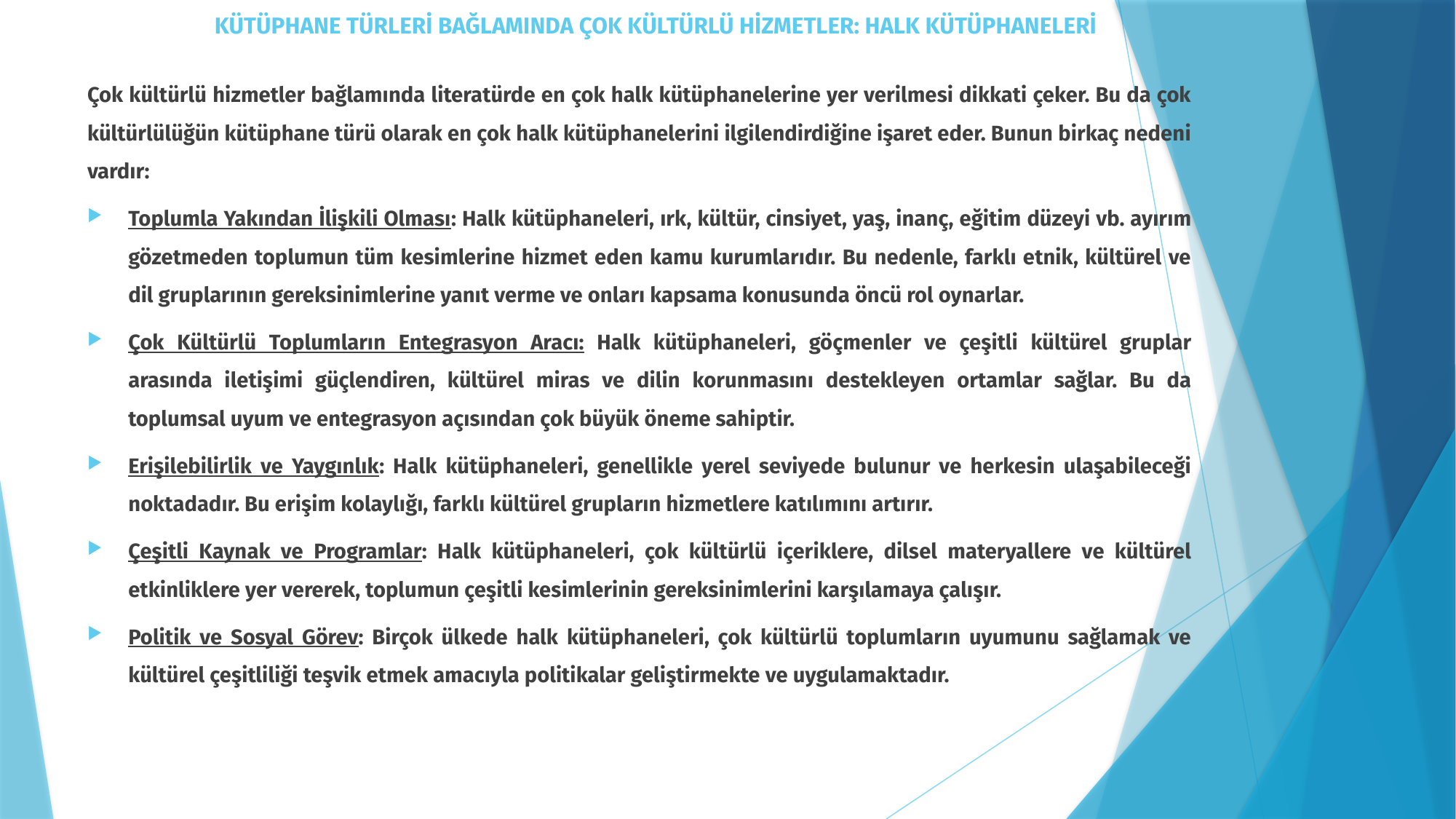

# KÜTÜPHANE TÜRLERİ BAĞLAMINDA ÇOK KÜLTÜRLÜ HİZMETLER: HALK KÜTÜPHANELERİ
Çok kültürlü hizmetler bağlamında literatürde en çok halk kütüphanelerine yer verilmesi dikkati çeker. Bu da çok kültürlülüğün kütüphane türü olarak en çok halk kütüphanelerini ilgilendirdiğine işaret eder. Bunun birkaç nedeni vardır:
Toplumla Yakından İlişkili Olması: Halk kütüphaneleri, ırk, kültür, cinsiyet, yaş, inanç, eğitim düzeyi vb. ayırım gözetmeden toplumun tüm kesimlerine hizmet eden kamu kurumlarıdır. Bu nedenle, farklı etnik, kültürel ve dil gruplarının gereksinimlerine yanıt verme ve onları kapsama konusunda öncü rol oynarlar.
Çok Kültürlü Toplumların Entegrasyon Aracı: Halk kütüphaneleri, göçmenler ve çeşitli kültürel gruplar arasında iletişimi güçlendiren, kültürel miras ve dilin korunmasını destekleyen ortamlar sağlar. Bu da toplumsal uyum ve entegrasyon açısından çok büyük öneme sahiptir.
Erişilebilirlik ve Yaygınlık: Halk kütüphaneleri, genellikle yerel seviyede bulunur ve herkesin ulaşabileceği noktadadır. Bu erişim kolaylığı, farklı kültürel grupların hizmetlere katılımını artırır.
Çeşitli Kaynak ve Programlar: Halk kütüphaneleri, çok kültürlü içeriklere, dilsel materyallere ve kültürel etkinliklere yer vererek, toplumun çeşitli kesimlerinin gereksinimlerini karşılamaya çalışır.
Politik ve Sosyal Görev: Birçok ülkede halk kütüphaneleri, çok kültürlü toplumların uyumunu sağlamak ve kültürel çeşitliliği teşvik etmek amacıyla politikalar geliştirmekte ve uygulamaktadır.